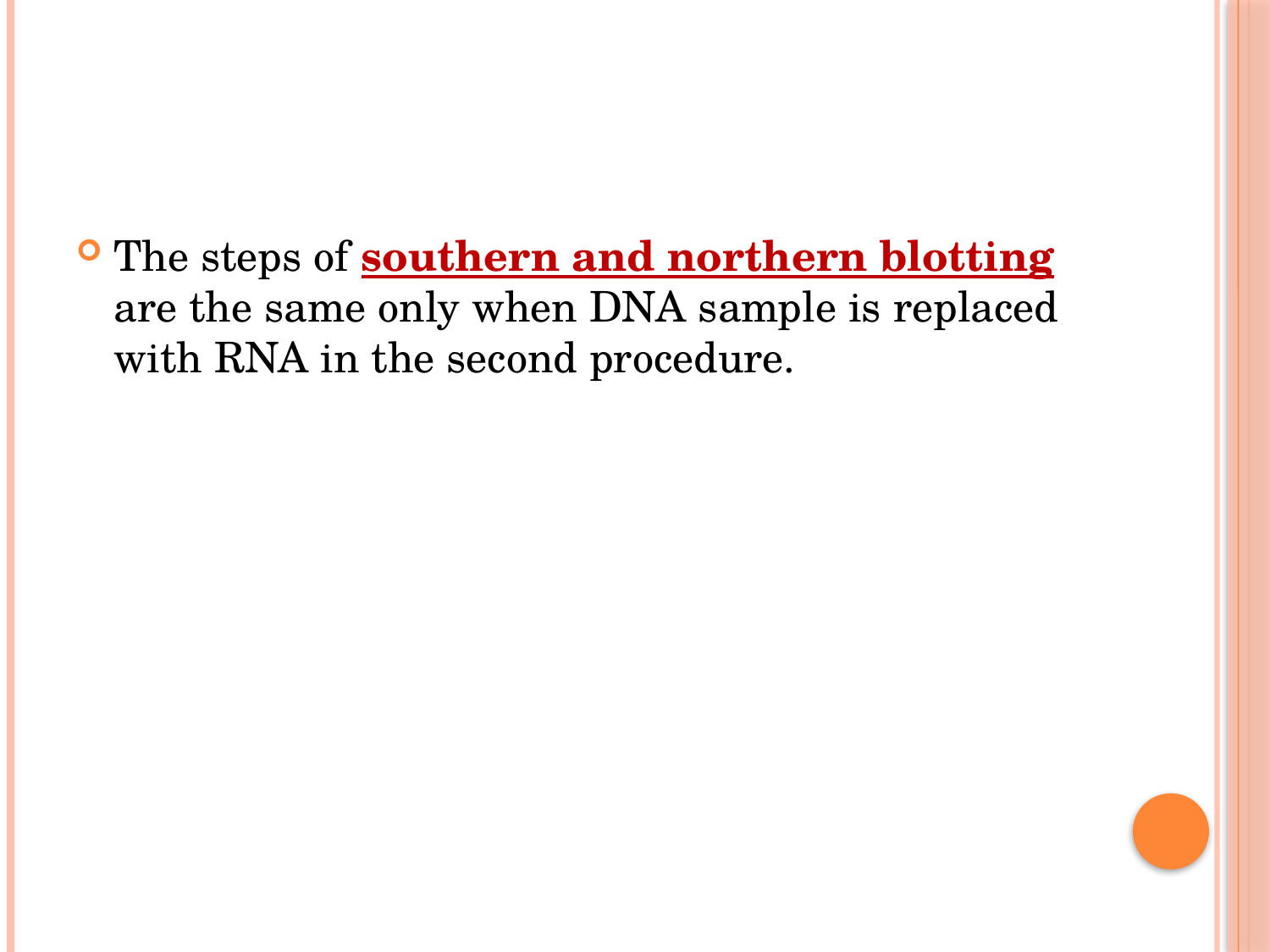

The steps of southern and northern blotting are the same only when DNA sample is replaced with RNA in the second procedure.